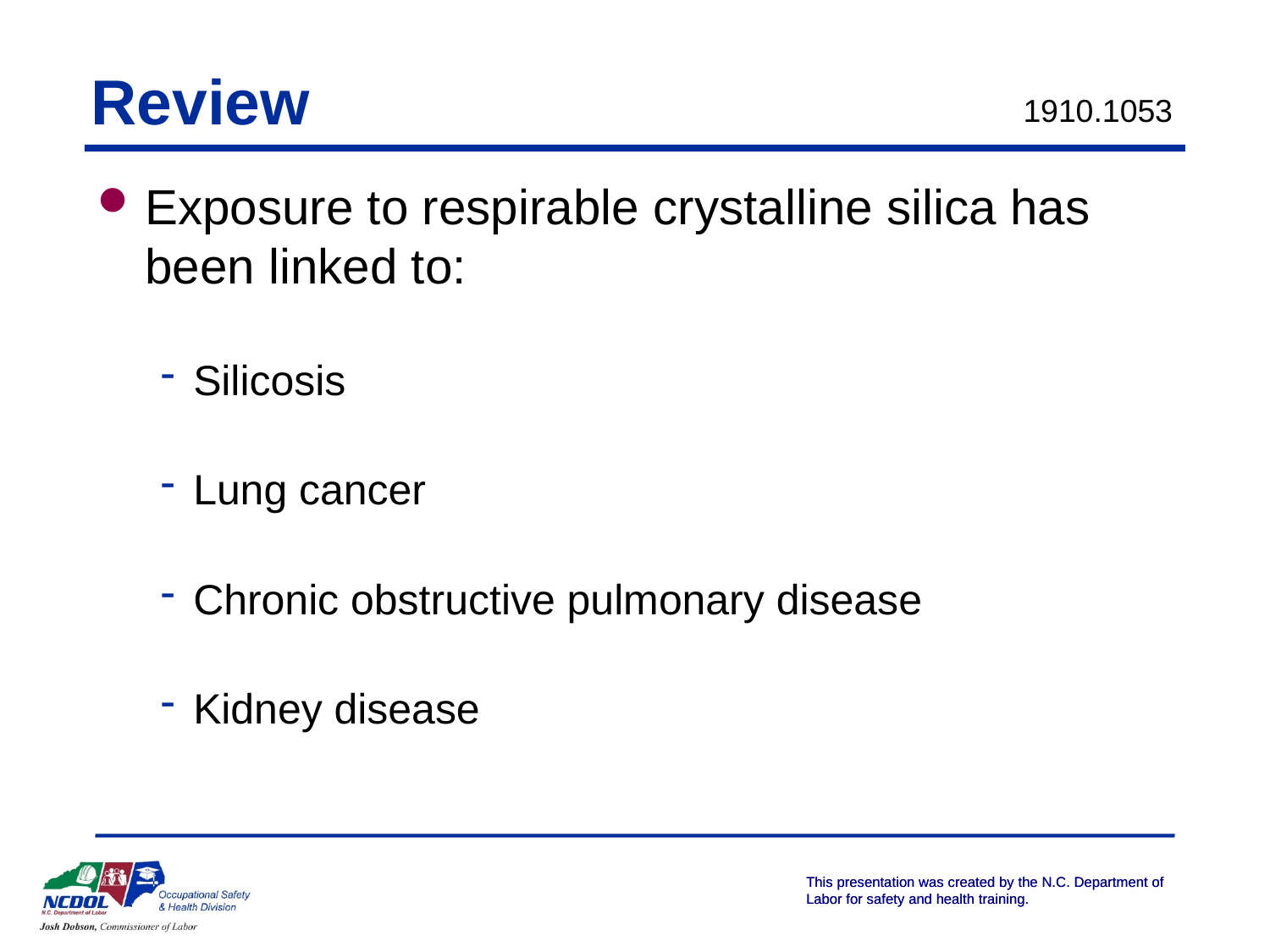

# Review
1910.1053
Exposure to respirable crystalline silica has been linked to:

Silicosis

Lung cancer

Chronic obstructive pulmonary disease

Kidney disease